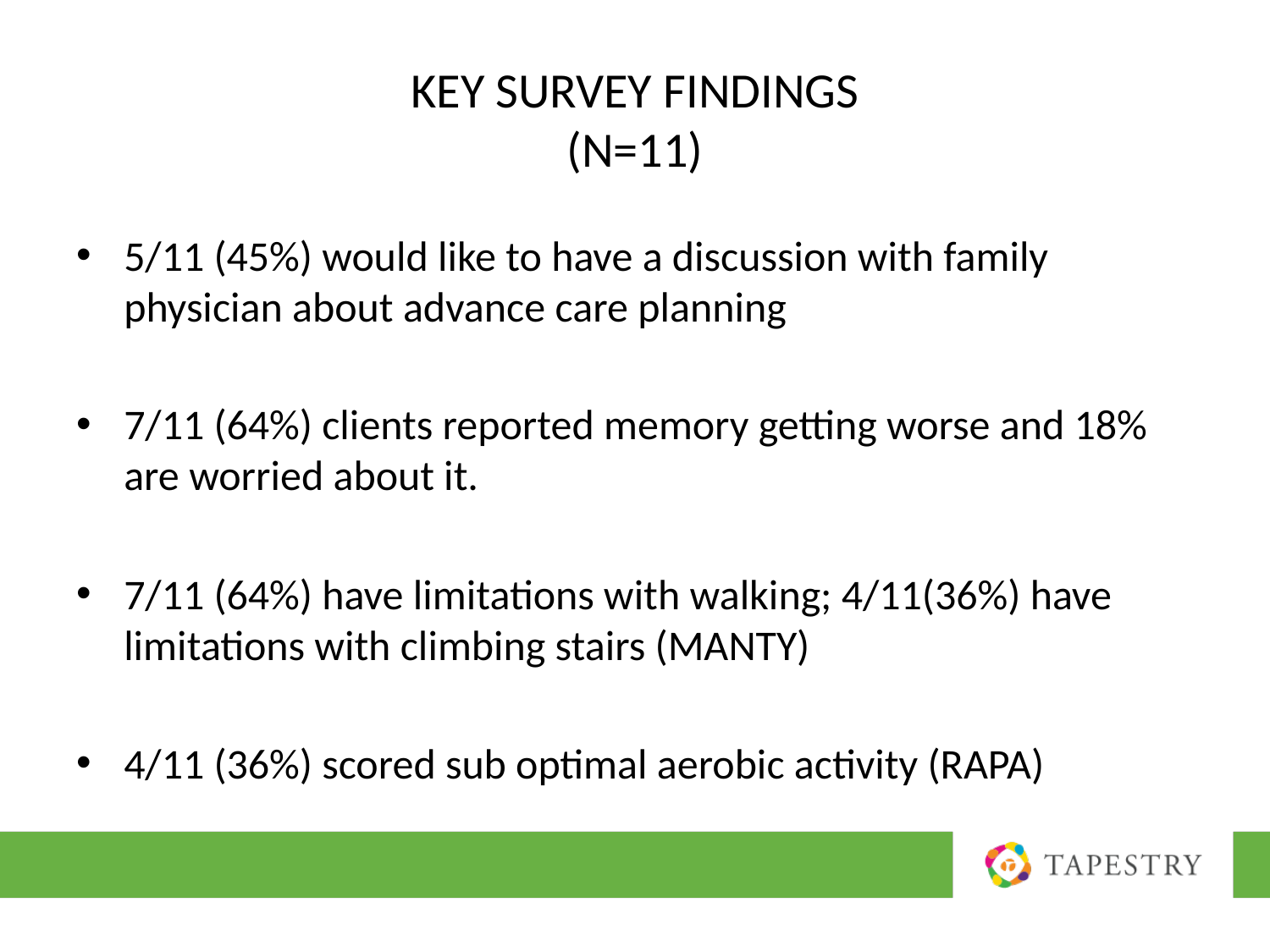

# Key survey Findings (n=11)
5/11 (45%) would like to have a discussion with family physician about advance care planning

7/11 (64%) clients reported memory getting worse and 18% are worried about it.

7/11 (64%) have limitations with walking; 4/11(36%) have limitations with climbing stairs (MANTY)

4/11 (36%) scored sub optimal aerobic activity (RAPA)